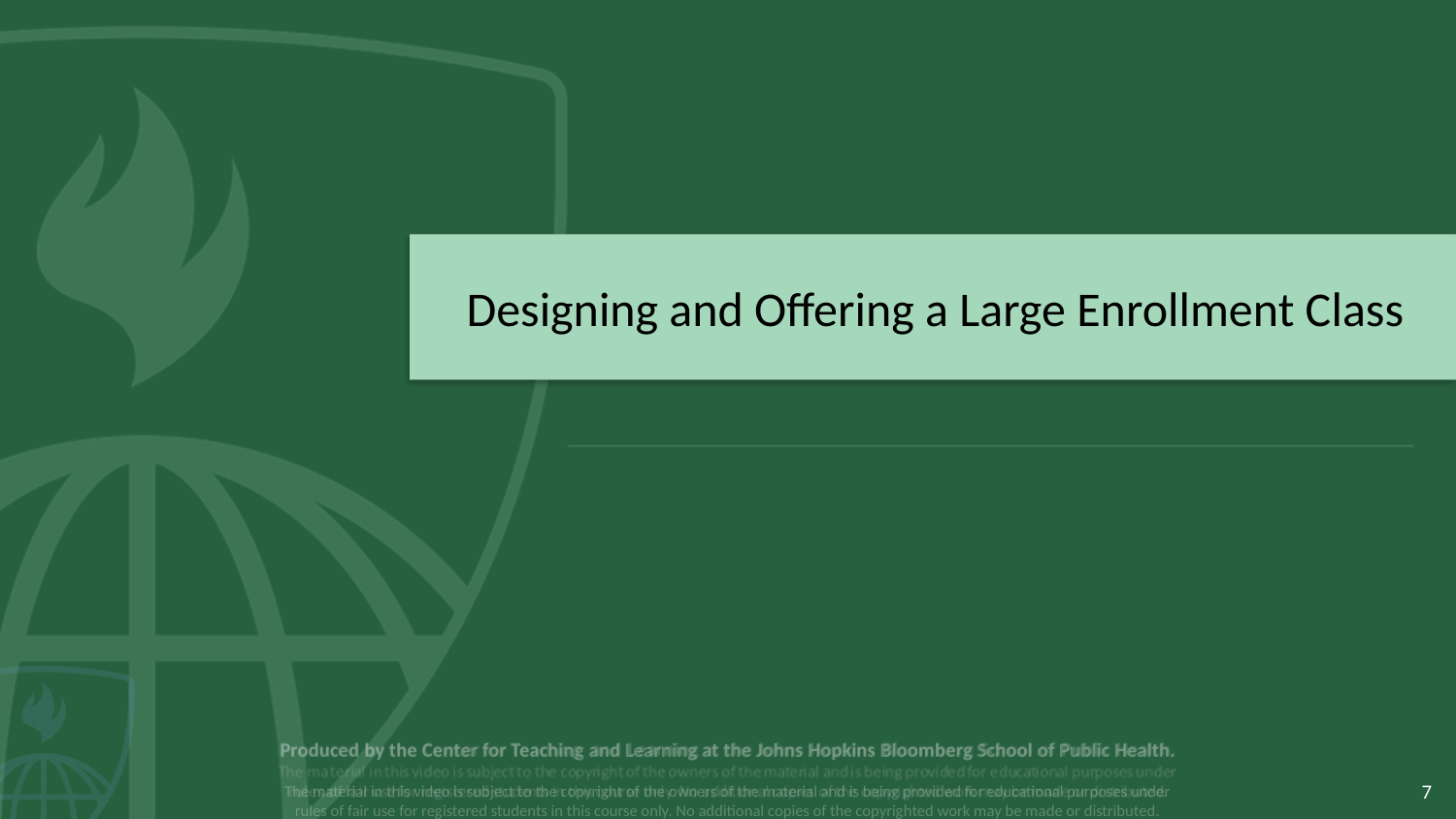

# Designing and Offering a Large Enrollment Class
7